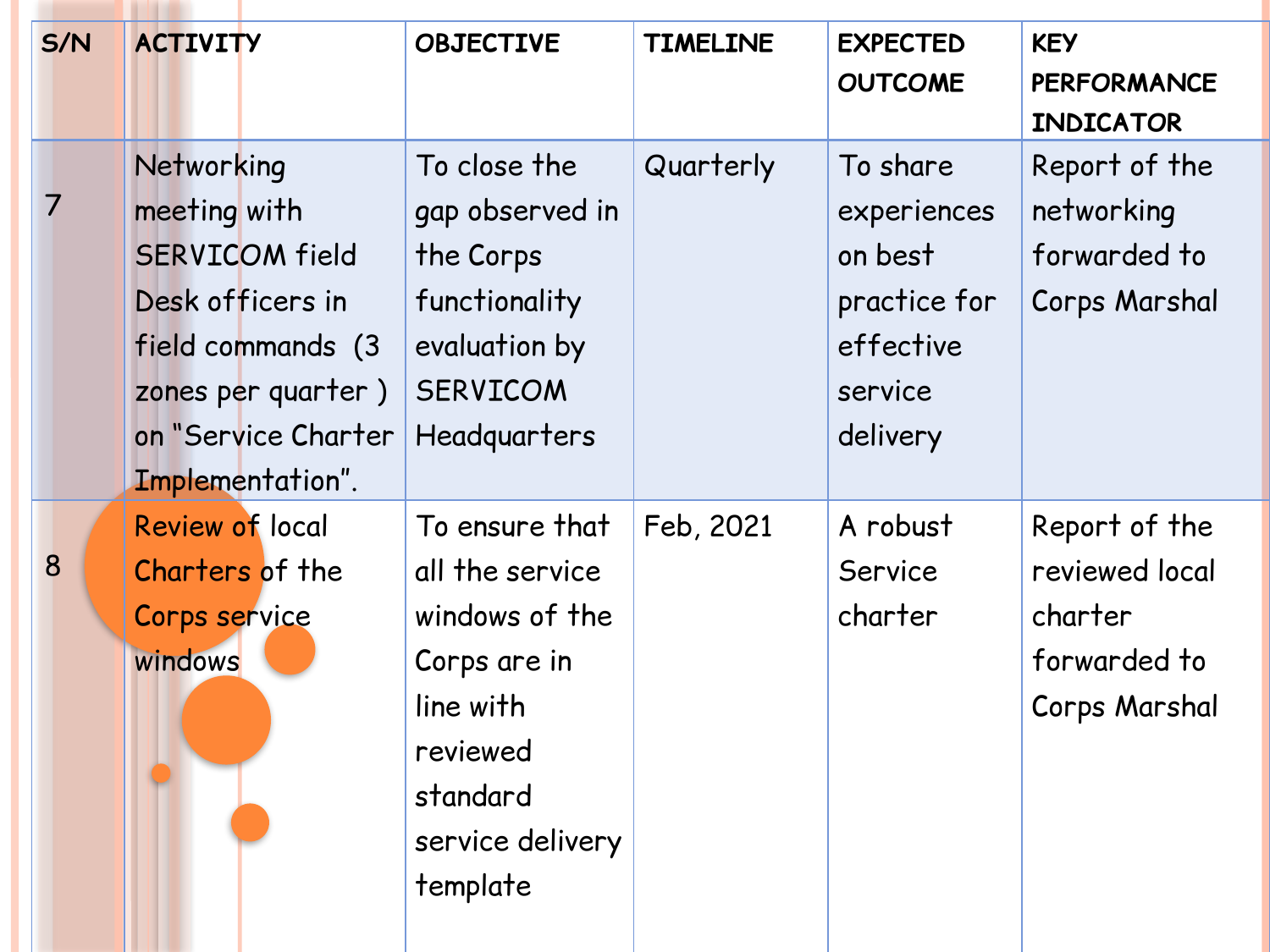

| S/N | ACTIVITY | OBJECTIVE | TIMELINE | EXPECTED OUTCOME | KEY PERFORMANCE INDICATOR |
| --- | --- | --- | --- | --- | --- |
| 7 | Networking meeting with SERVICOM field Desk officers in field commands (3 zones per quarter ) on “Service Charter Implementation”. | To close the gap observed in the Corps functionality evaluation by SERVICOM Headquarters | Quarterly | To share experiences on best practice for effective service delivery | Report of the networking forwarded to Corps Marshal |
| 8 | Review of local Charters of the Corps service windows | To ensure that all the service windows of the Corps are in line with reviewed standard service delivery template | Feb, 2021 | A robust Service charter | Report of the reviewed local charter forwarded to Corps Marshal |